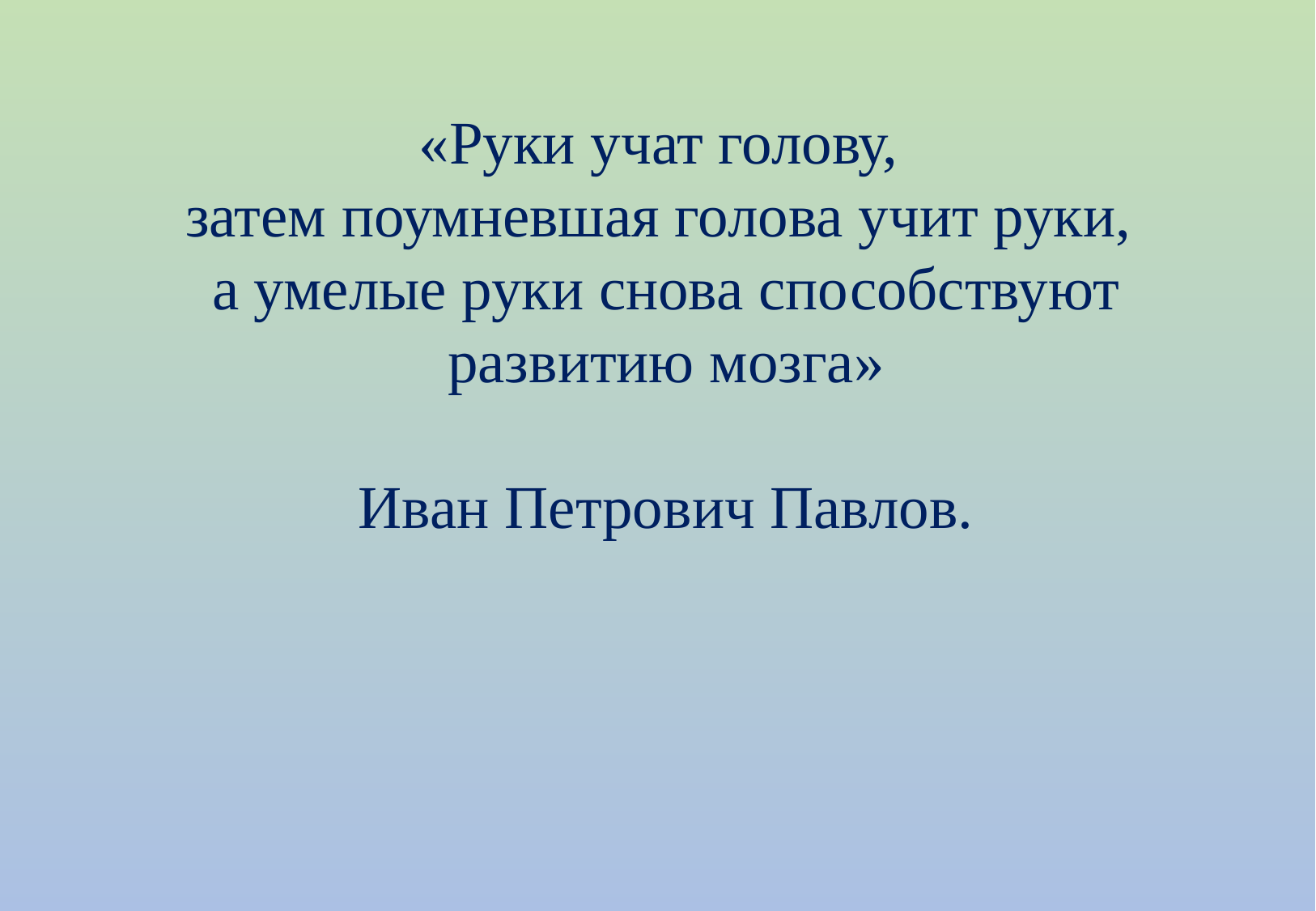

«Руки учат голову,
затем поумневшая голова учит руки,
а умелые руки снова способствуют
 развитию мозга»

Иван Петрович Павлов.